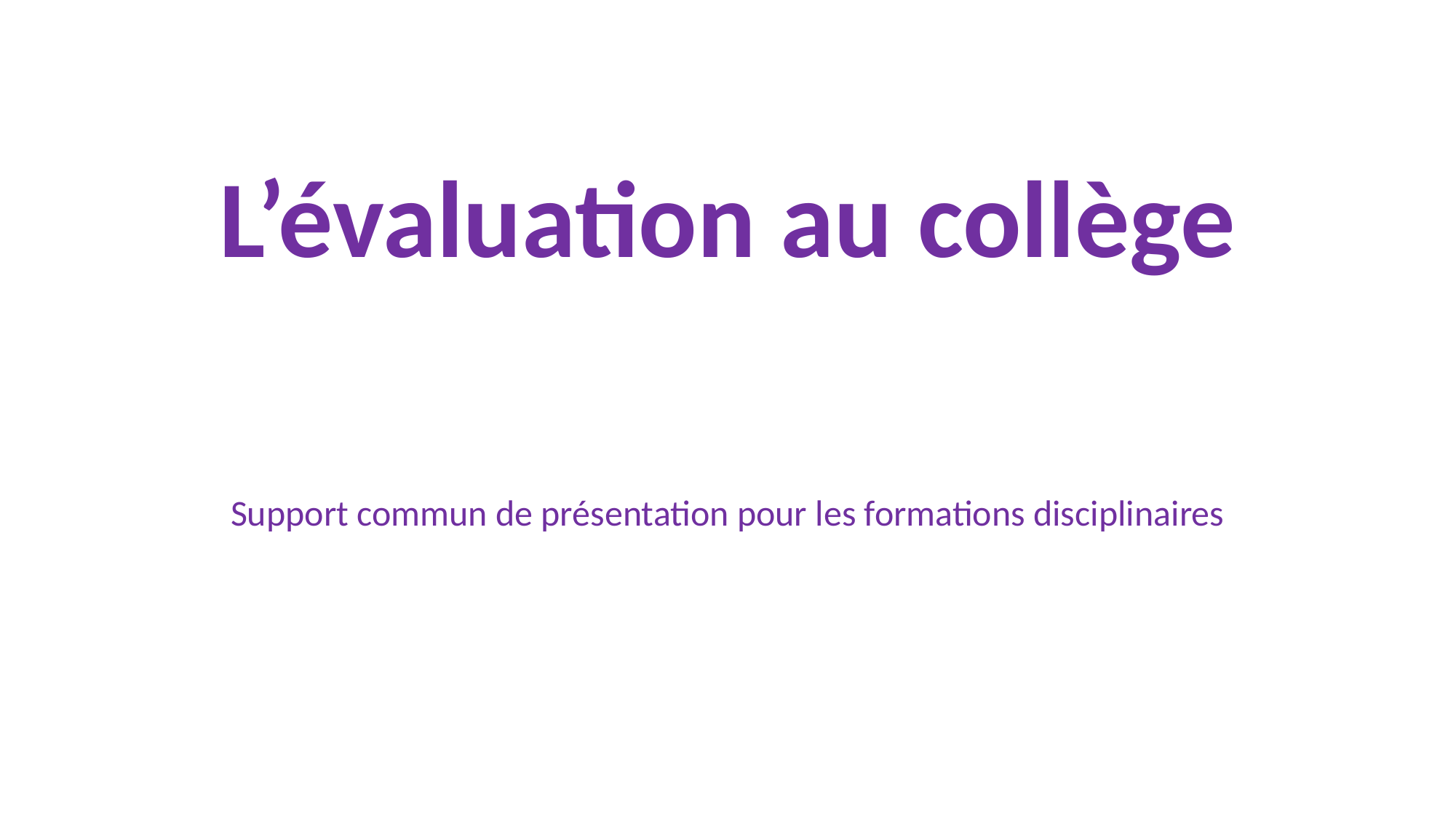

# L’évaluation au collège

Support commun de présentation pour les formations disciplinaires